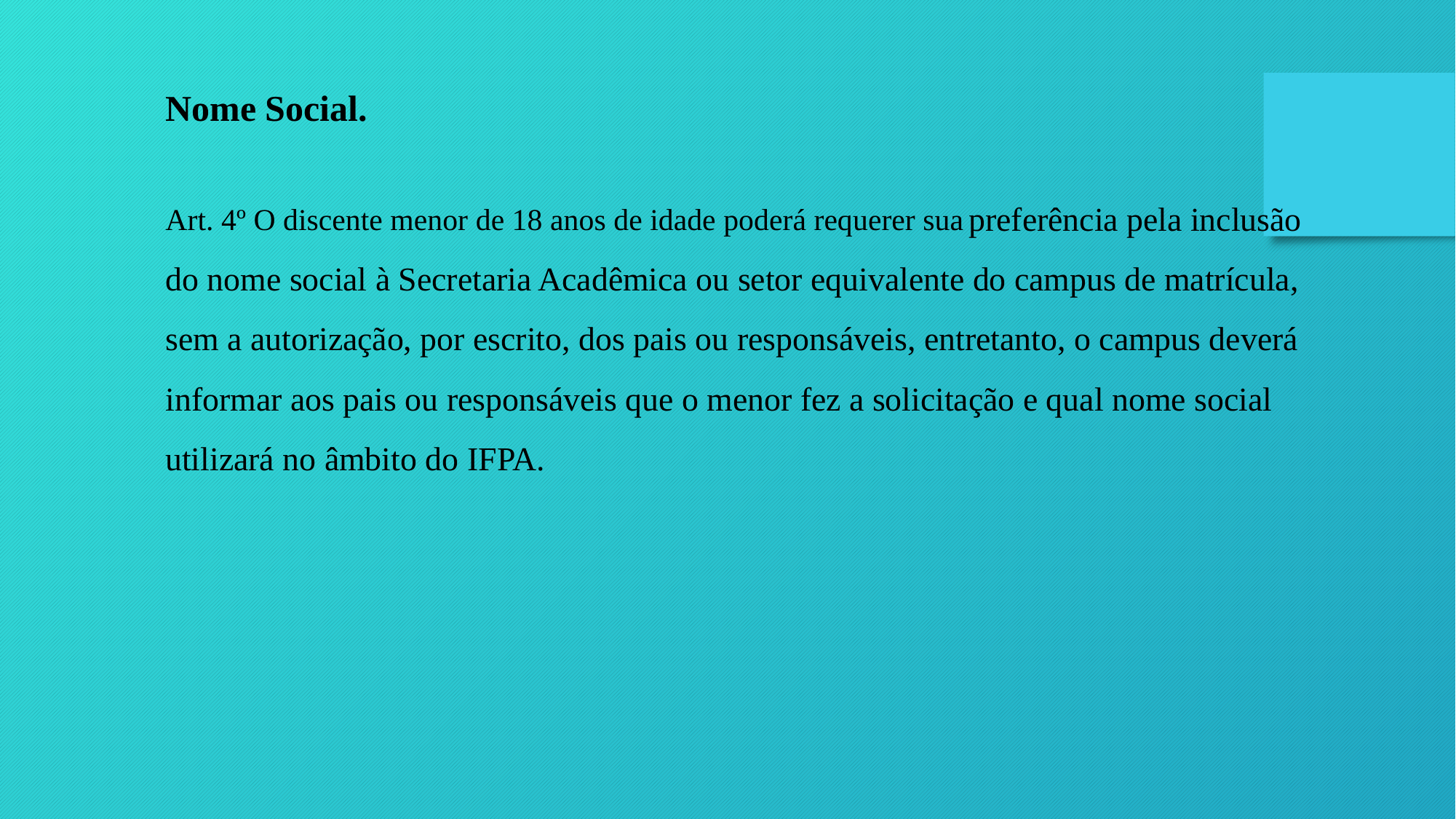

Nome Social.

Art. 4º O discente menor de 18 anos de idade poderá requerer sua preferência pela inclusão do nome social à Secretaria Acadêmica ou setor equivalente do campus de matrícula, sem a autorização, por escrito, dos pais ou responsáveis, entretanto, o campus deverá informar aos pais ou responsáveis que o menor fez a solicitação e qual nome social utilizará no âmbito do IFPA.